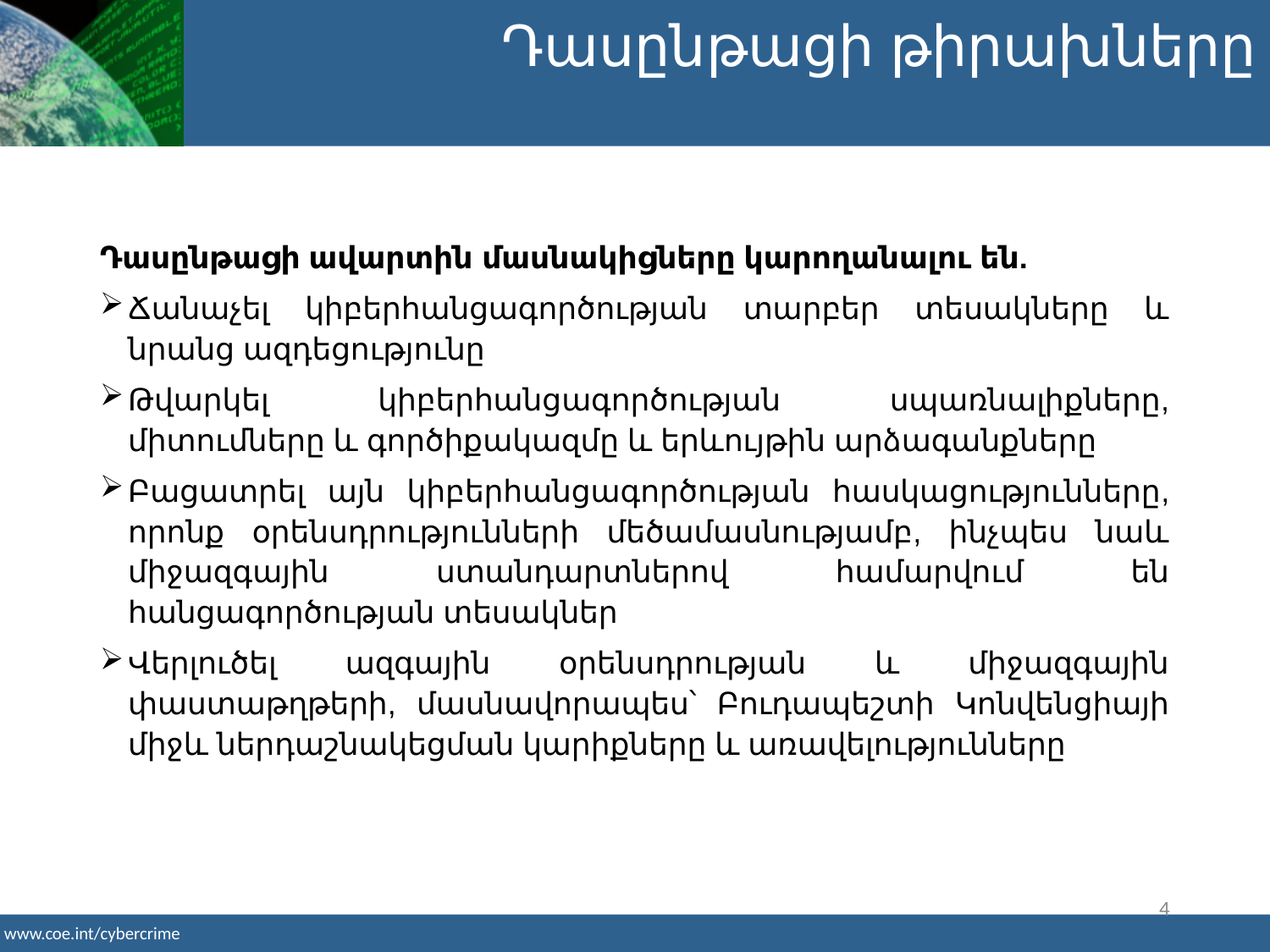

Դասընթացի թիրախները

Դասընթացի ավարտին մասնակիցները կարողանալու են.
Ճանաչել կիբերհանցագործության տարբեր տեսակները և նրանց ազդեցությունը
Թվարկել կիբերհանցագործության սպառնալիքները, միտումները և գործիքակազմը և երևույթին արձագանքները
Բացատրել այն կիբերհանցագործության հասկացությունները, որոնք օրենսդրությունների մեծամասնությամբ, ինչպես նաև միջազգային ստանդարտներով համարվում են հանցագործության տեսակներ
Վերլուծել ազգային օրենսդրության և միջազգային փաստաթղթերի, մասնավորապես՝ Բուդապեշտի Կոնվենցիայի միջև ներդաշնակեցման կարիքները և առավելությունները
4